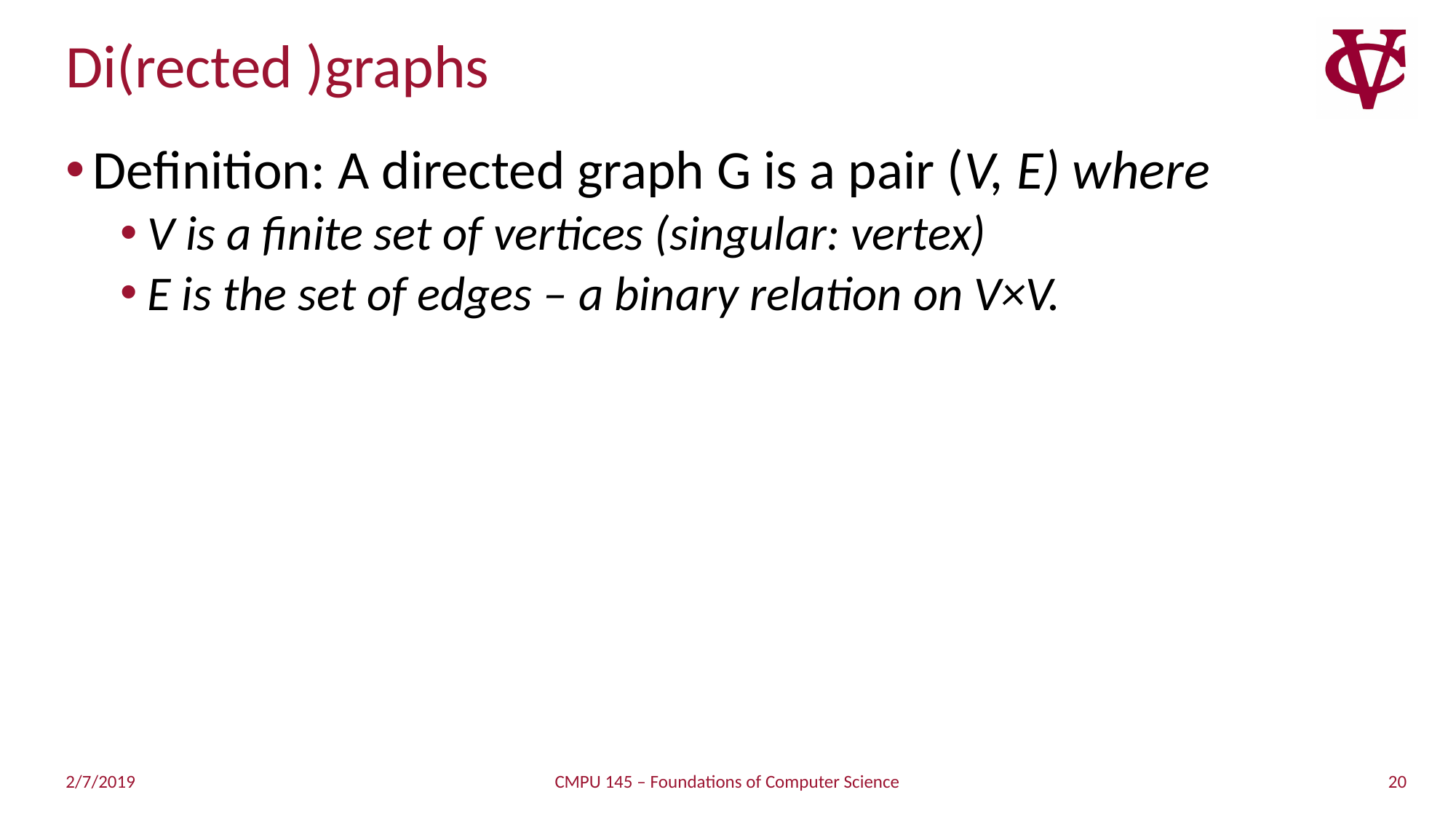

# Di(rected )graphs
Definition: A directed graph G is a pair (V, E) where
V is a finite set of vertices (singular: vertex)
E is the set of edges – a binary relation on V×V.
20
2/7/2019
CMPU 145 – Foundations of Computer Science